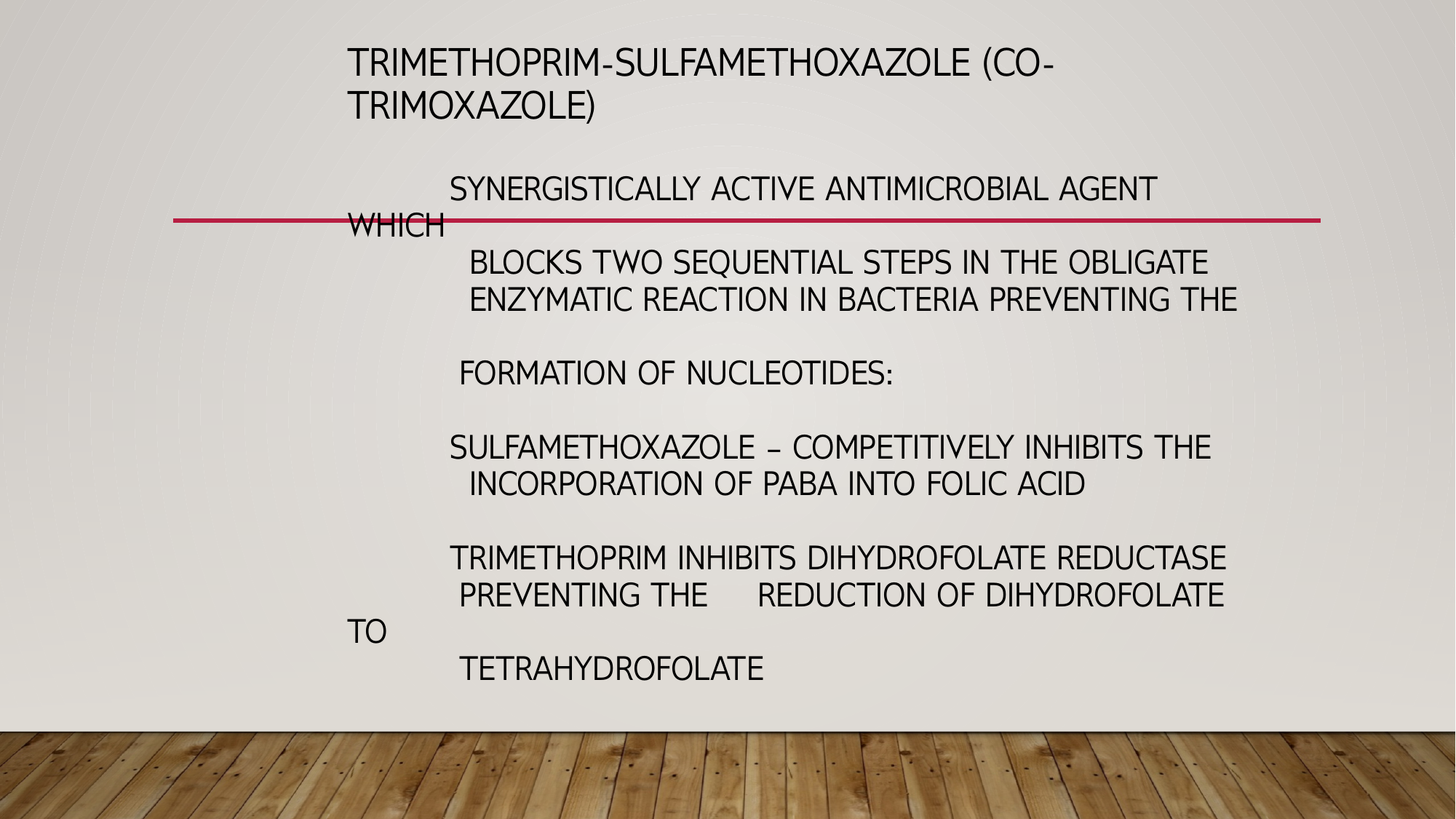

# TRIMETHOPRIM-SULFAMETHOXAZOLE (CO-TRIMOXAZOLE) synergistically active antimicrobial agent which blocks two sequential steps in the obligate enzymatic reaction in bacteria preventing the formation of nucleotides: Sulfamethoxazole – competitively inhibits the incorporation of PABA into folic acid Trimethoprim inhibits dihydrofolate reductase preventing the 	reduction of dihydrofolate to tetrahydrofolate